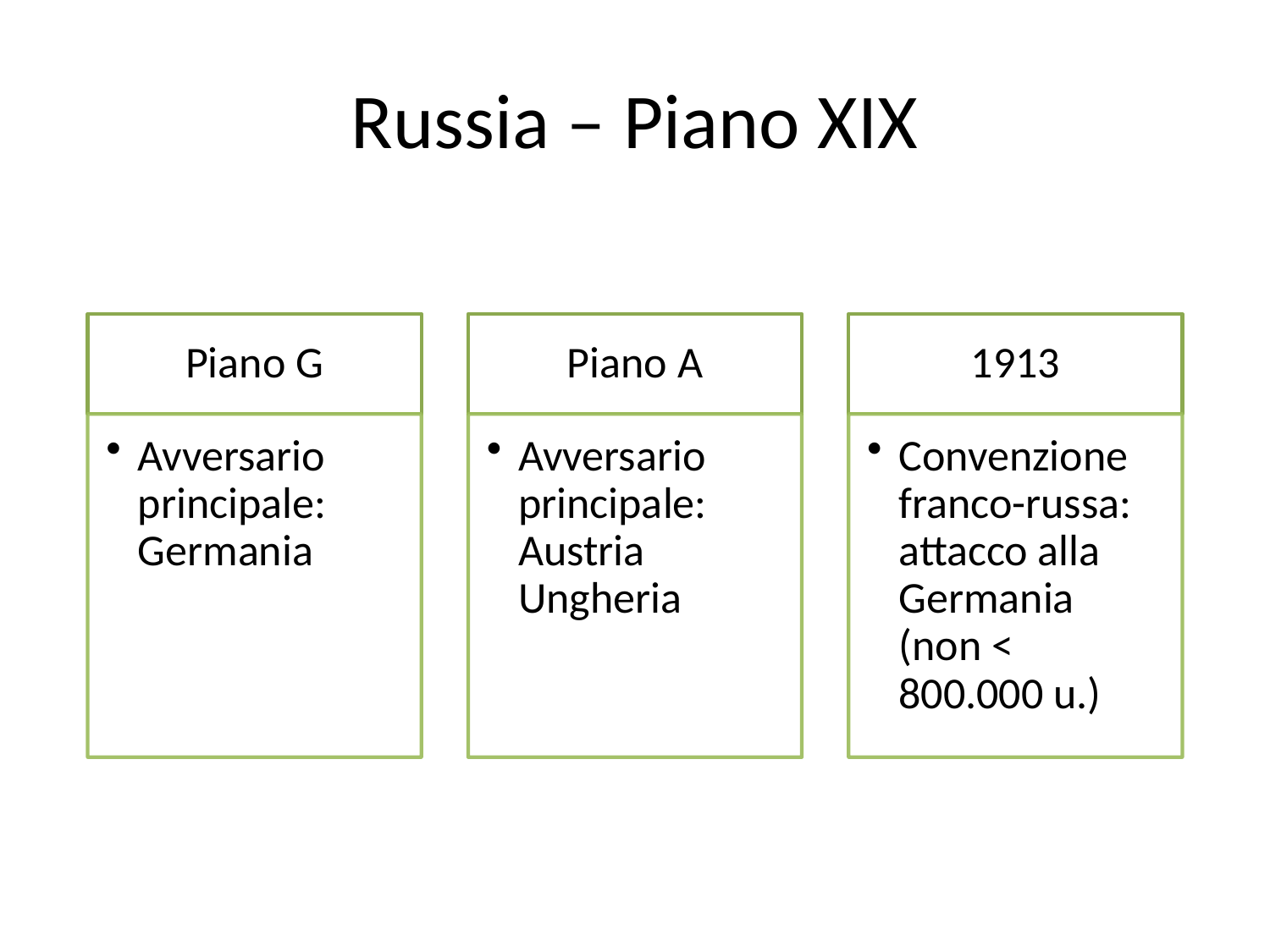

# Russia – Piano XIX
Piano G
Avversario principale: Germania
Piano A
Avversario principale: Austria Ungheria
1913
Convenzione franco-russa: attacco alla Germania (non < 800.000 u.)